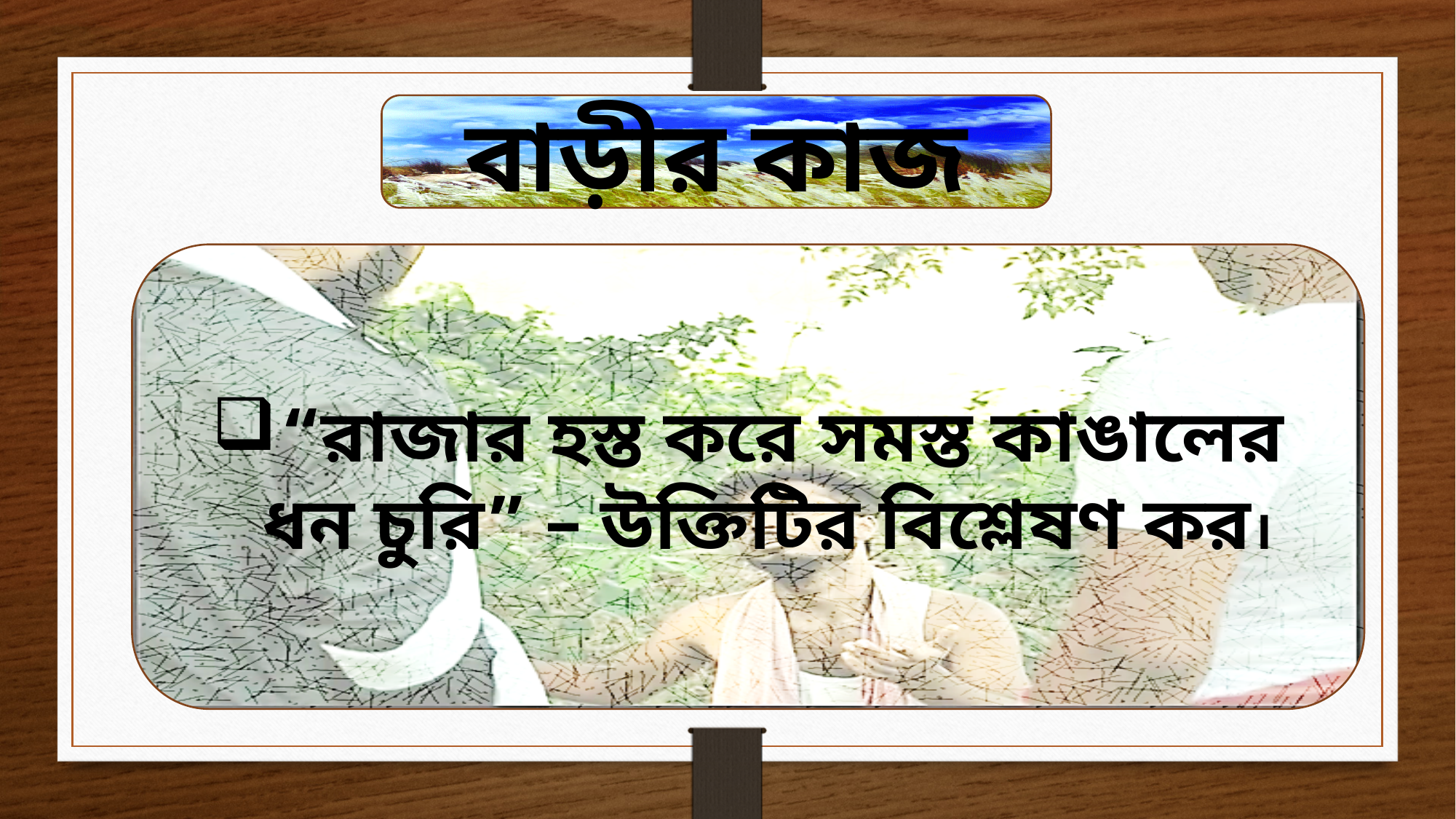

বাড়ীর কাজ
“রাজার হস্ত করে সমস্ত কাঙালের ধন চুরি” – উক্তিটির বিশ্লেষণ কর।